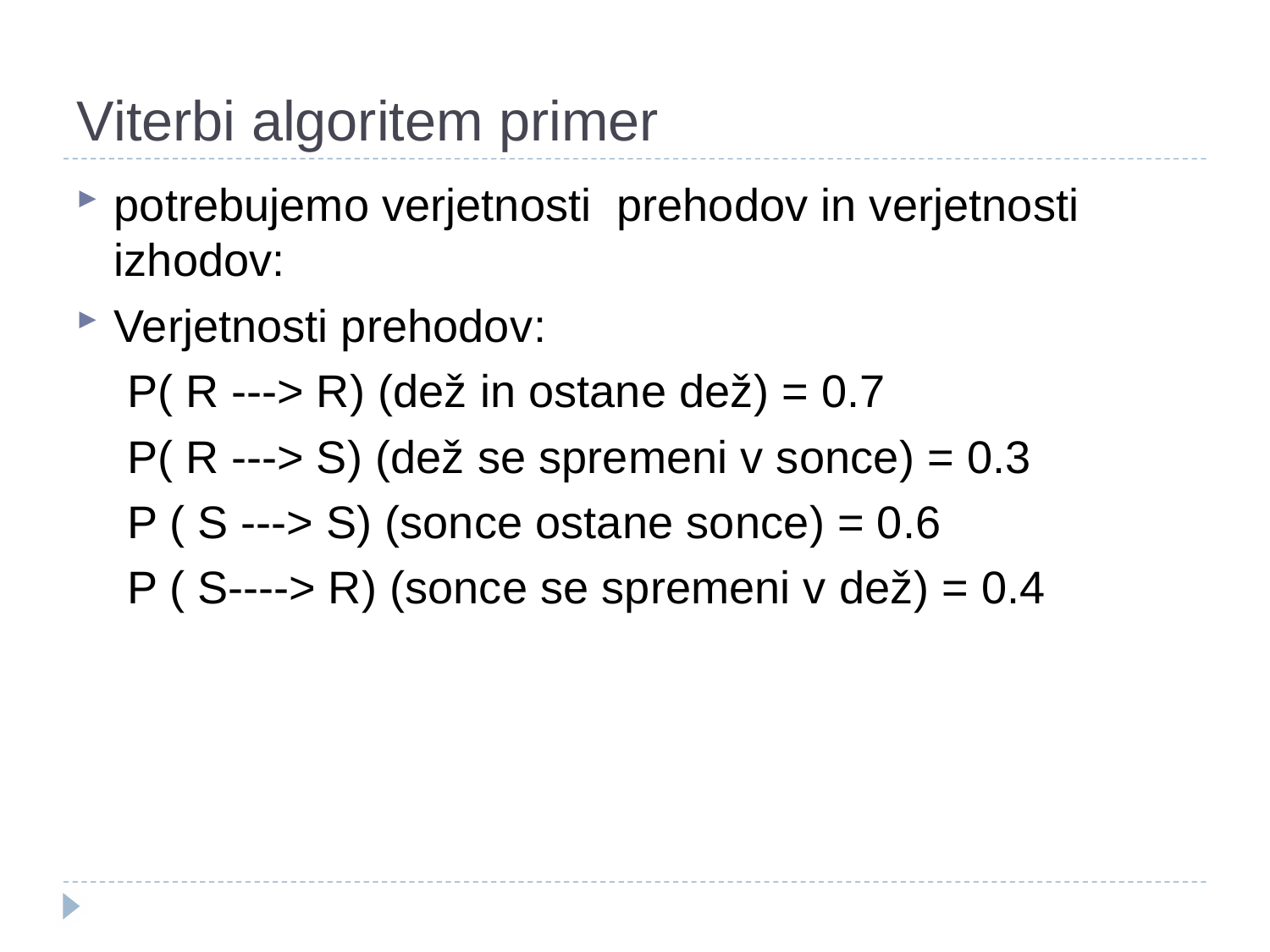

# Viterbi algoritem primer
potrebujemo verjetnosti  prehodov in verjetnosti izhodov:
Verjetnosti prehodov:
    P( R ---> R) (dež in ostane dež) = 0.7
    P( R ---> S) (dež se spremeni v sonce) = 0.3
    P ( S ---> S) (sonce ostane sonce) = 0.6
    P ( S----> R) (sonce se spremeni v dež) = 0.4